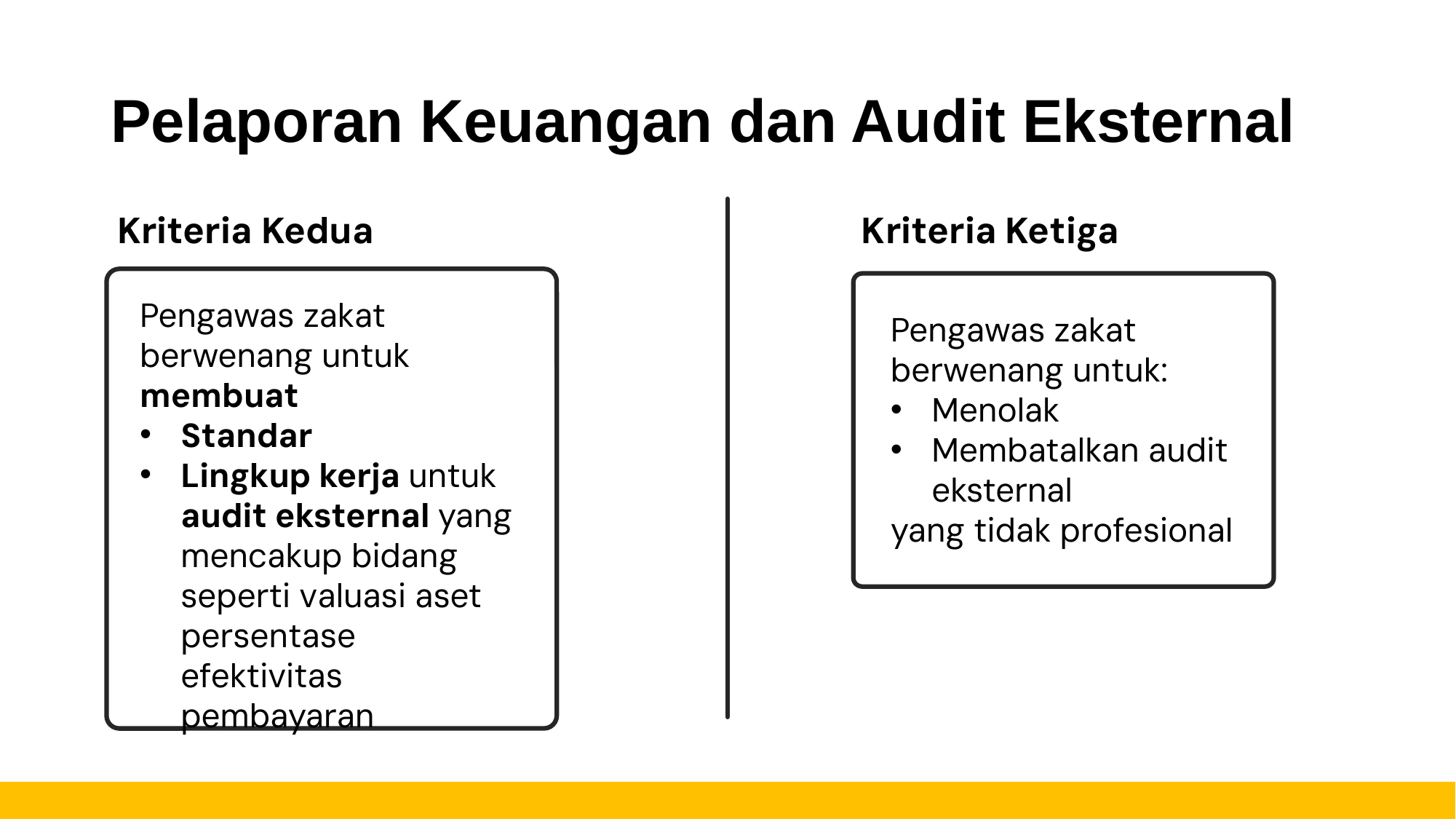

# Pelaporan Keuangan dan Audit Eksternal
Kriteria Kedua
Kriteria Ketiga

Pengawas zakat berwenang untuk membuat
Standar
Lingkup kerja untuk audit eksternal yang mencakup bidang seperti valuasi aset persentase efektivitas pembayaran
Pengawas zakat berwenang untuk:
Menolak
Membatalkan audit eksternal
yang tidak profesional